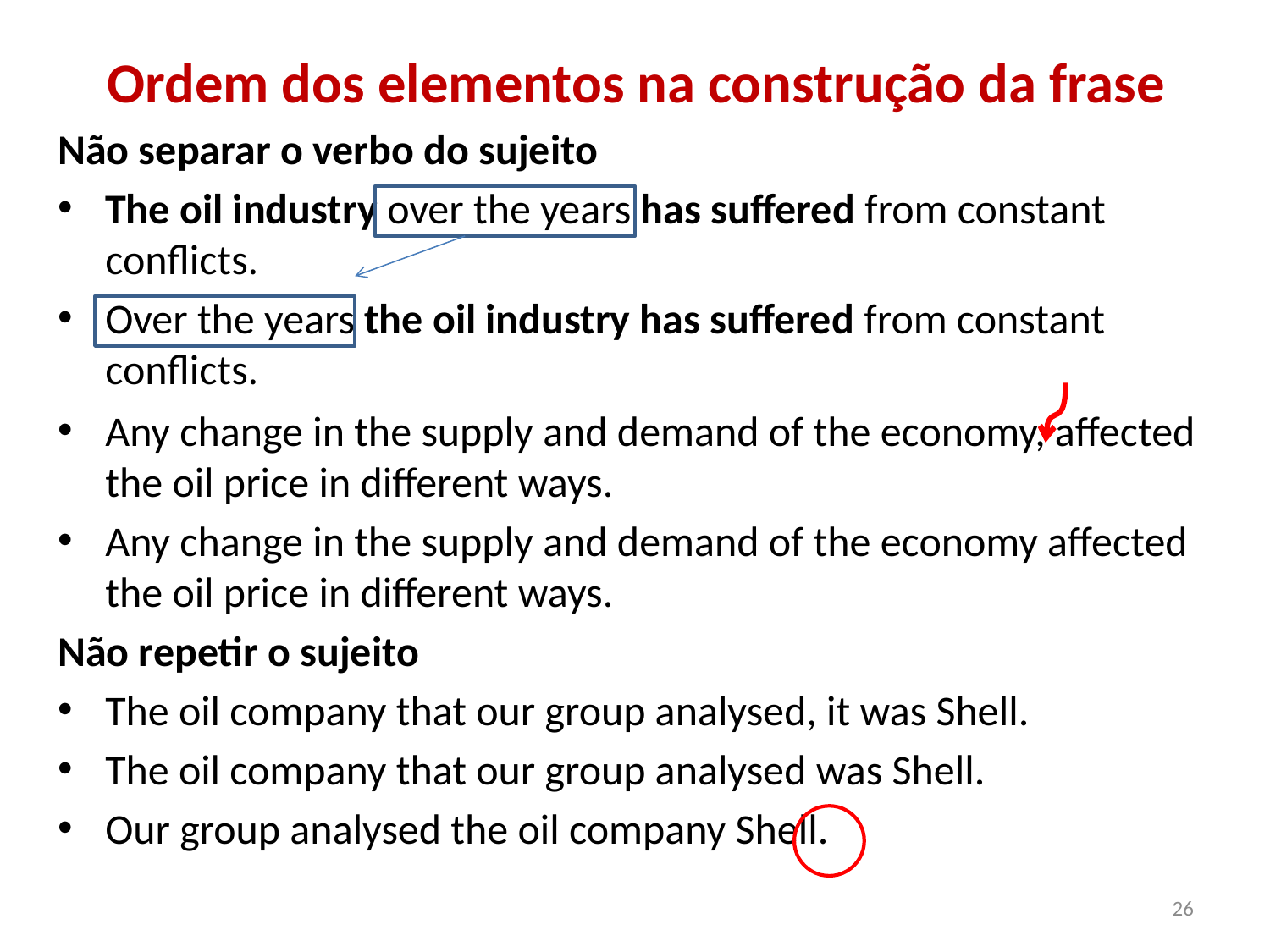

# Ordem dos elementos na construção da frase
Não separar o verbo do sujeito
The oil industry over the years has suffered from constant conflicts.
Over the years the oil industry has suffered from constant conflicts.
Any change in the supply and demand of the economy, affected the oil price in different ways.
Any change in the supply and demand of the economy affected the oil price in different ways.
Não repetir o sujeito
The oil company that our group analysed, it was Shell.
The oil company that our group analysed was Shell.
Our group analysed the oil company Shell.

26